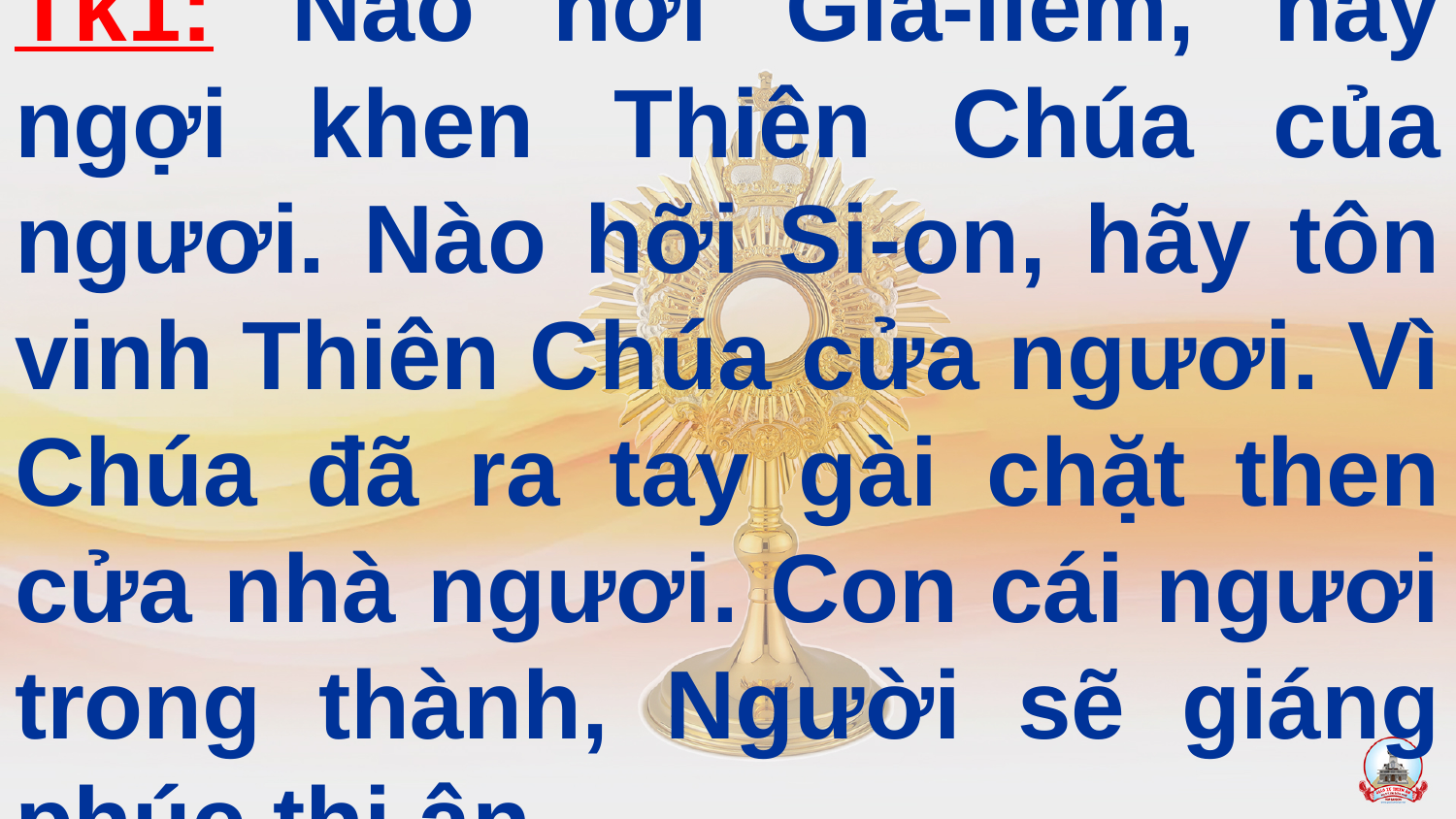

# Tk1: Nào hỡi Gia-liêm, hãy ngợi khen Thiên Chúa của ngươi. Nào hỡi Si-on, hãy tôn vinh Thiên Chúa cửa ngươi. Vì Chúa đã ra tay gài chặt then cửa nhà ngươi. Con cái ngươi trong thành, Người sẽ giáng phúc thi ân.